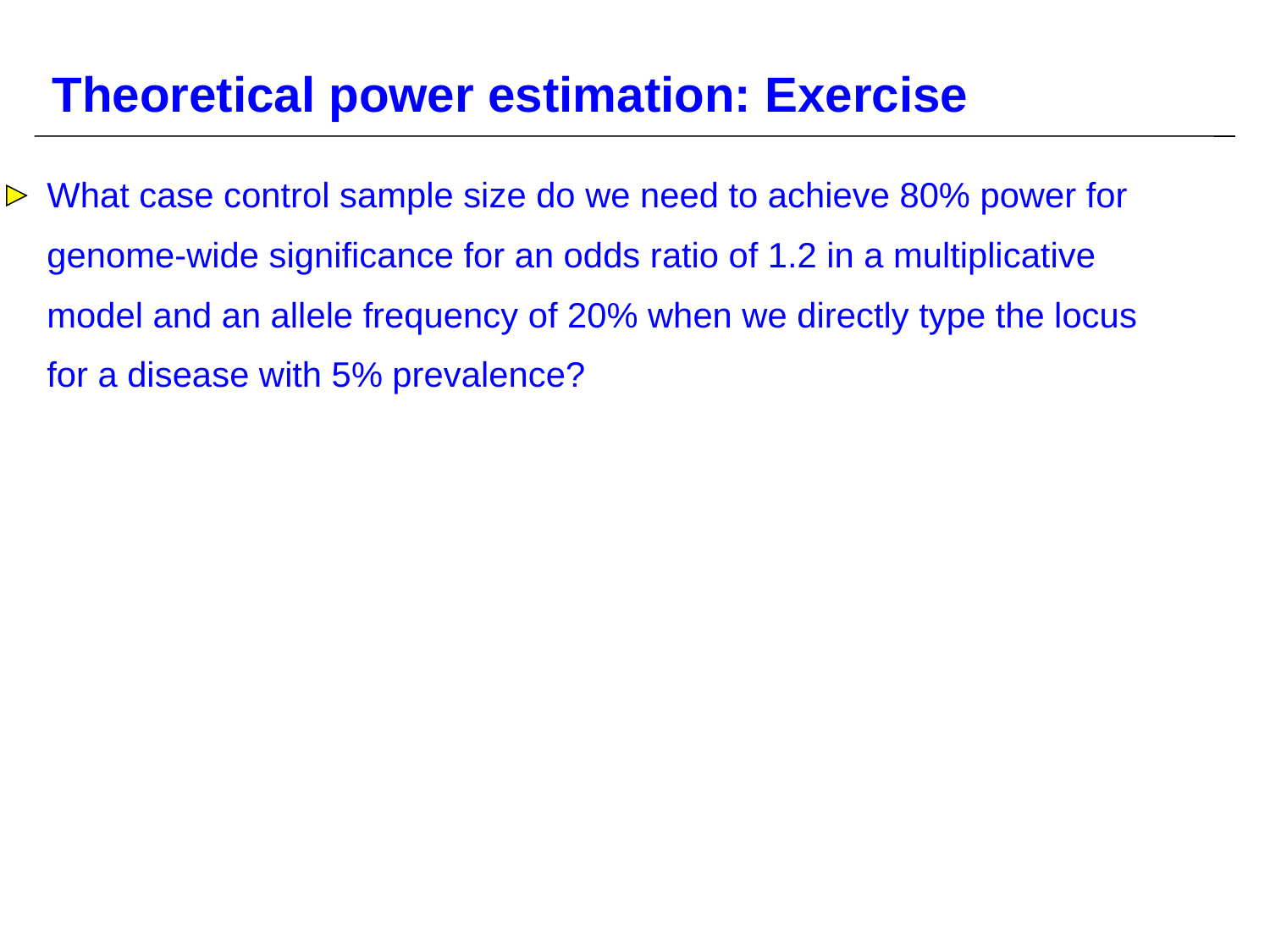

Theoretical power estimation: Exercise

What case control sample size do we need to achieve 80% power for
genome-wide significance for an odds ratio of 1.2 in a multiplicative
model and an allele frequency of 20% when we directly type the locus
for a disease with 5% prevalence?